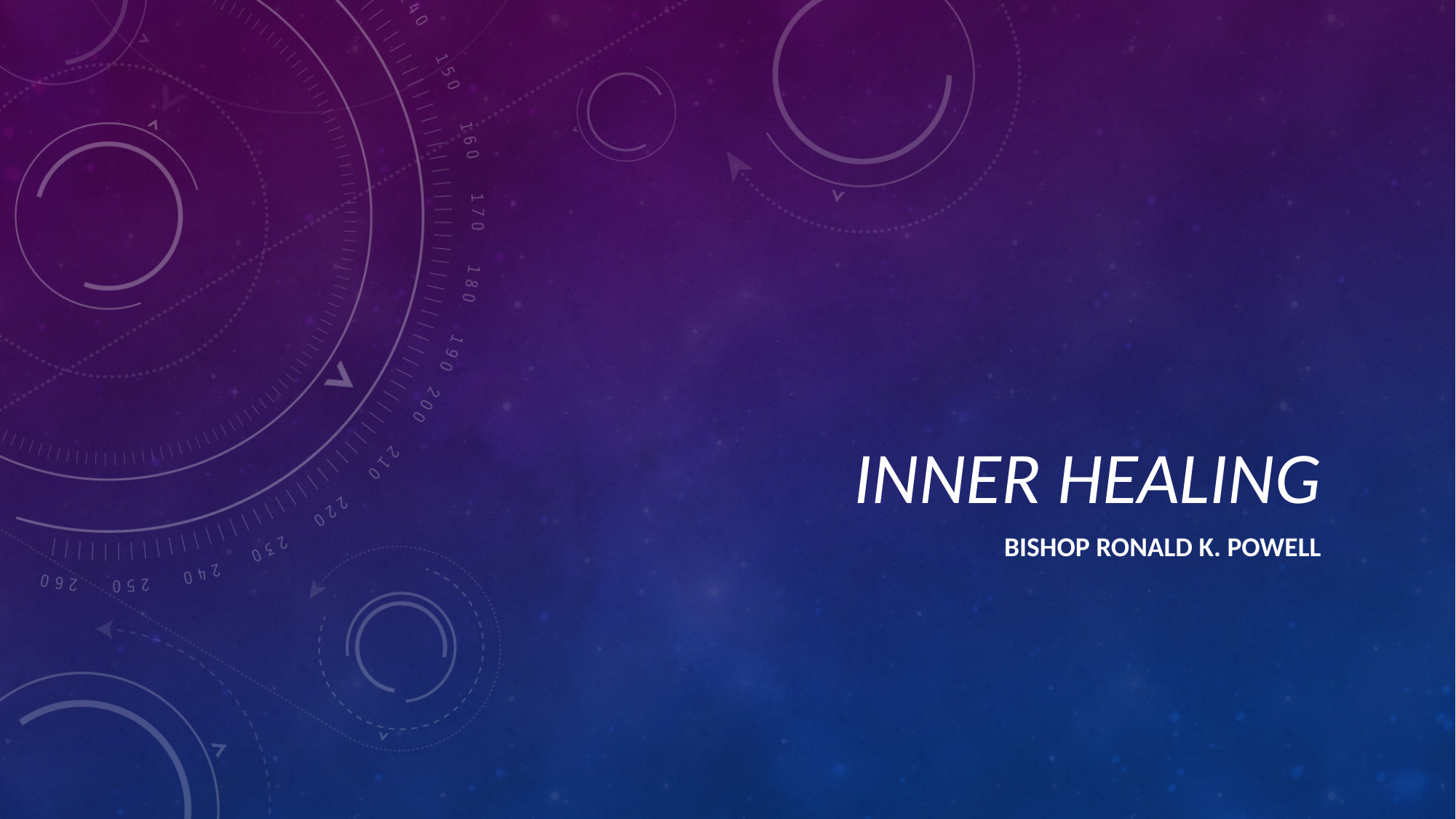

# Inner Healing
Bishop Ronald K. Powell